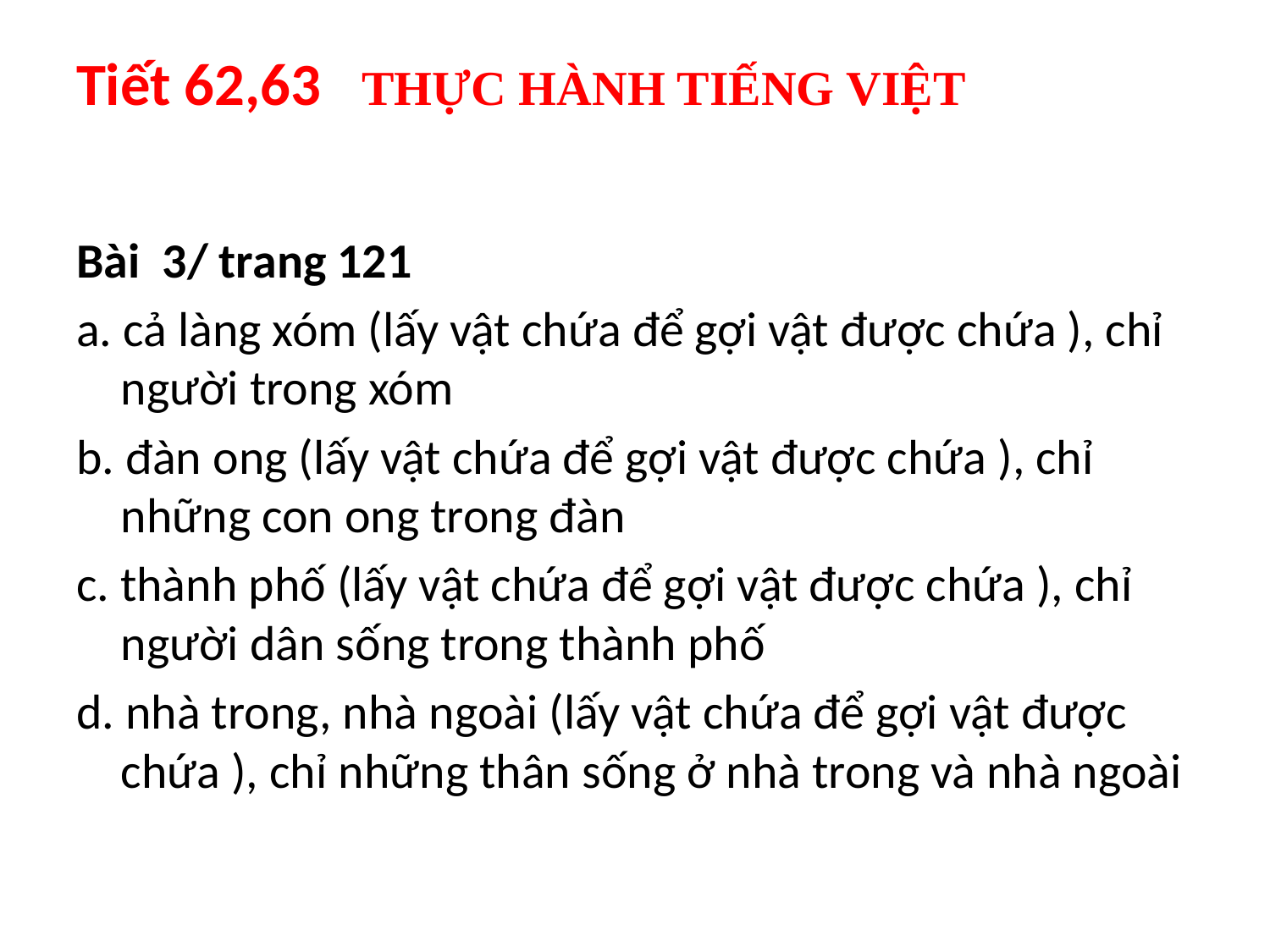

# Tiết 62,63   THỰC HÀNH TIẾNG VIỆT
Bài  3/ trang 121
a. cả làng xóm (lấy vật chứa để gợi vật được chứa ), chỉ người trong xóm
b. đàn ong (lấy vật chứa để gợi vật được chứa ), chỉ những con ong trong đàn
c. thành phố (lấy vật chứa để gợi vật được chứa ), chỉ người dân sống trong thành phố
d. nhà trong, nhà ngoài (lấy vật chứa để gợi vật được chứa ), chỉ những thân sống ở nhà trong và nhà ngoài